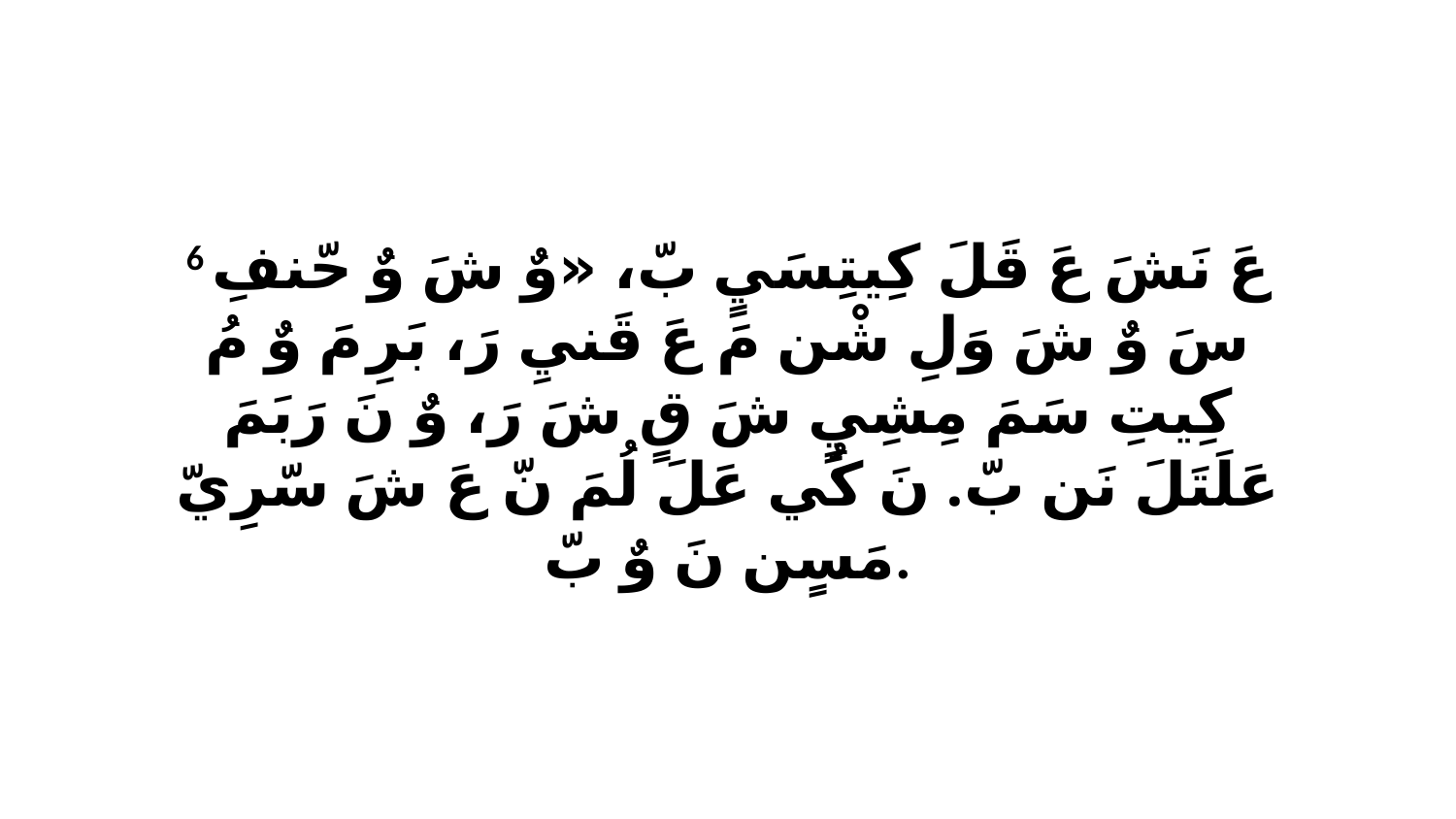

6 عَ نَشَ عَ قَلَ كِيتِسَيٍ بّ، «وٌ شَ وٌ حّنفِ سَ وٌ شَ وَلِ شْن مَ عَ قَنيِ رَ، بَرِ مَ وٌ مُ كِيتِ سَمَ مِشِيٍ شَ قٍ شَ رَ، وٌ نَ رَبَمَ عَلَتَلَ نَن بّ. نَ كُي عَلَ لُمَ نّ عَ شَ سّرِيّ مَسٍن نَ وٌ بّ.